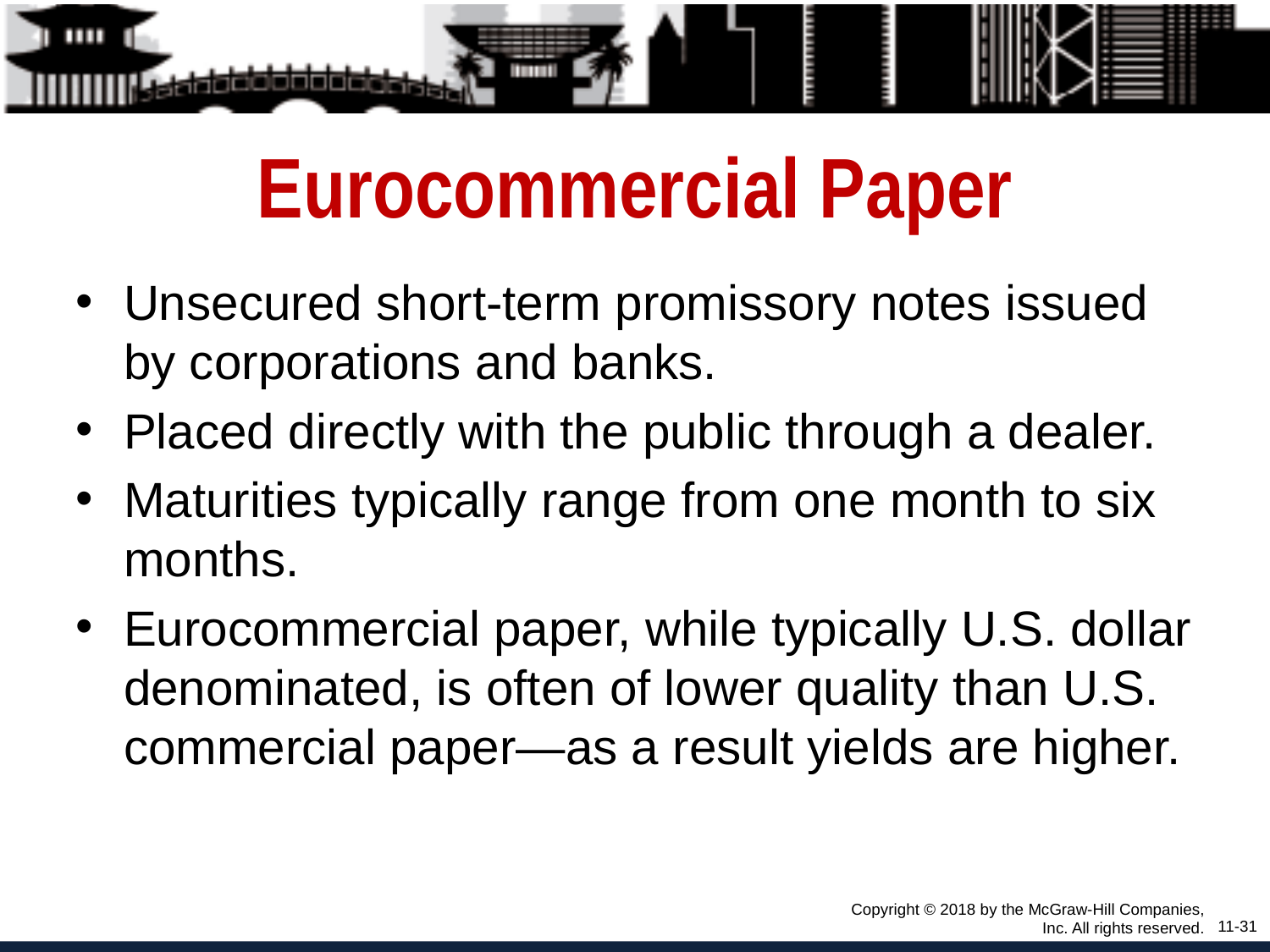

# Eurocommercial Paper
Unsecured short-term promissory notes issued by corporations and banks.
Placed directly with the public through a dealer.
Maturities typically range from one month to six months.
Eurocommercial paper, while typically U.S. dollar denominated, is often of lower quality than U.S. commercial paper—as a result yields are higher.
Copyright © 2018 by the McGraw-Hill Companies, Inc. All rights reserved.

11-31